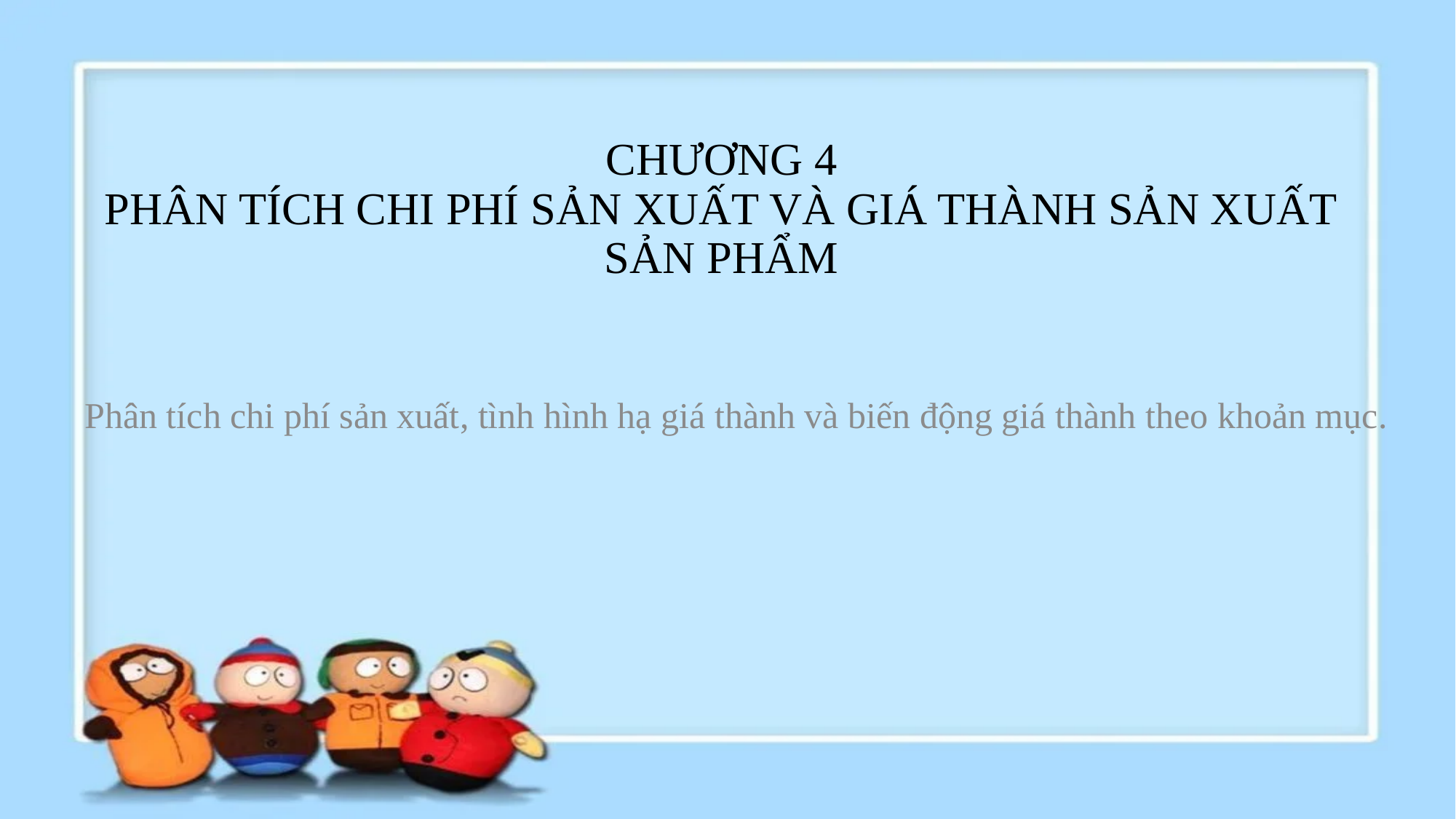

# CHƯƠNG 4
PHÂN TÍCH CHI PHÍ SẢN XUẤT VÀ GIÁ THÀNH SẢN XUẤT SẢN PHẨM
Phân tích chi phí sản xuất, tình hình hạ giá thành và biến động giá thành theo khoản mục.